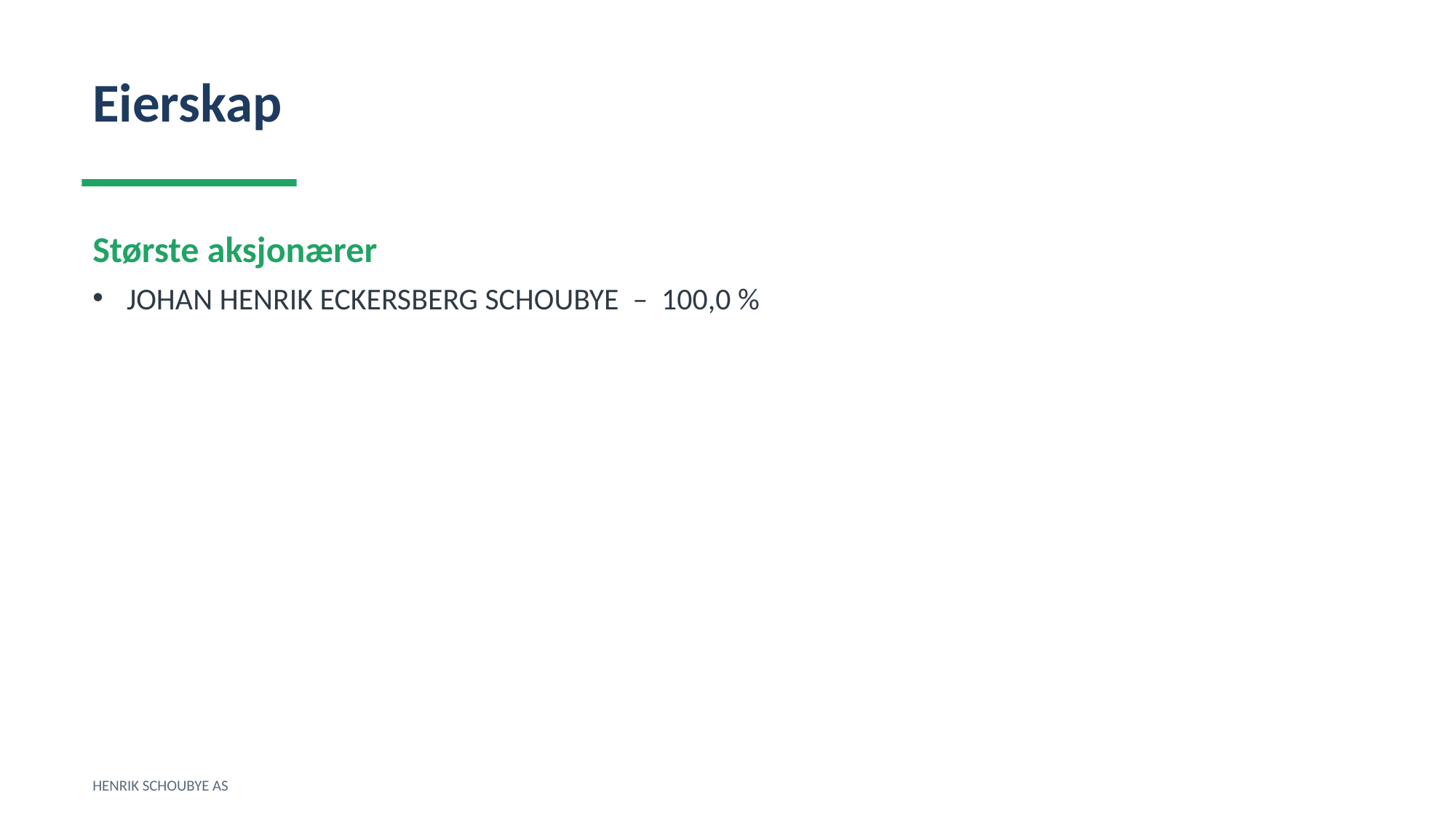

Eierskap

Største aksjonærer
JOHAN HENRIK ECKERSBERG SCHOUBYE  –  100,0 %
HENRIK SCHOUBYE AS